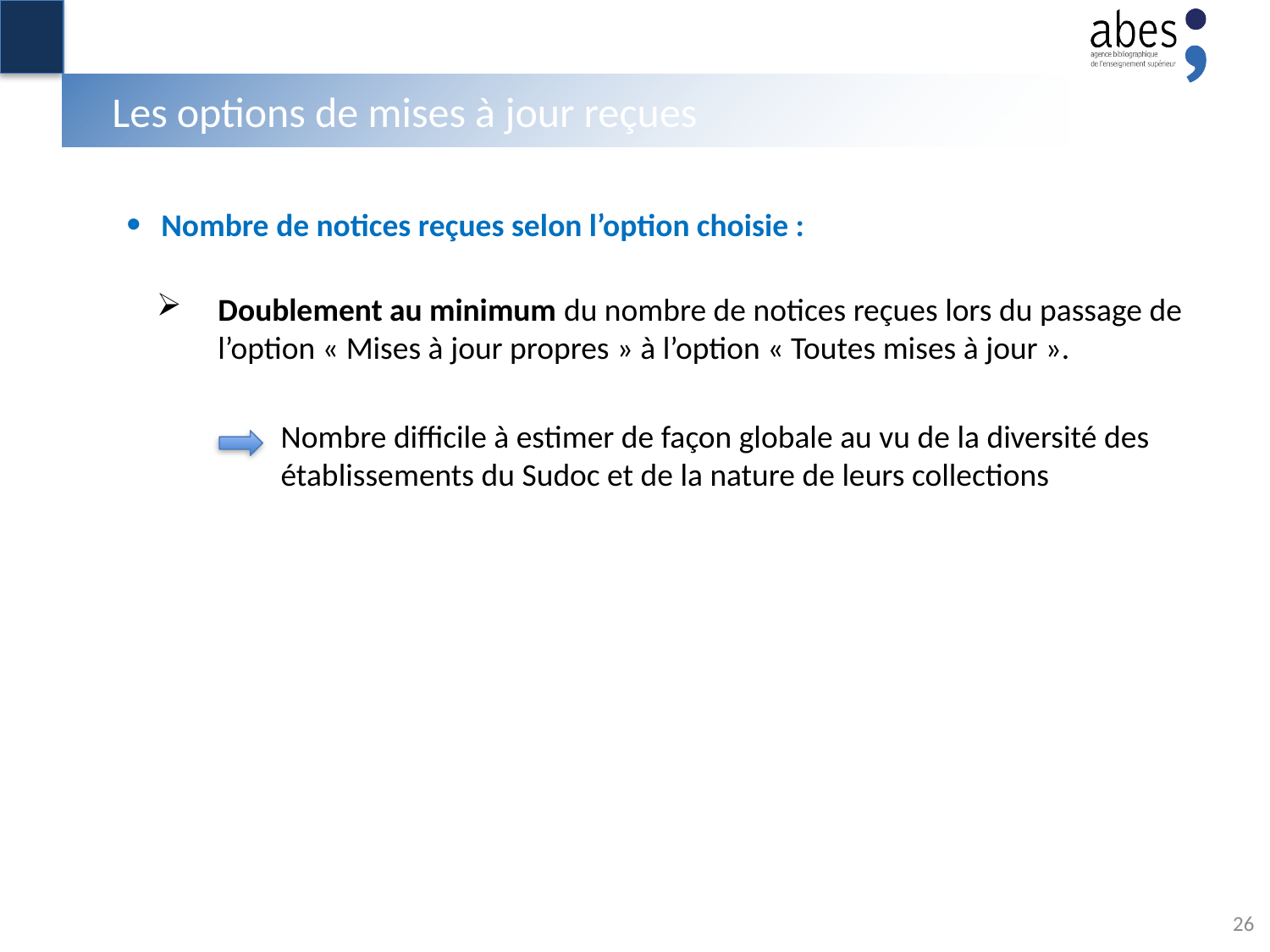

# Les options de mises à jour reçues
Nombre de notices reçues selon l’option choisie :

Doublement au minimum du nombre de notices reçues lors du passage de l’option « Mises à jour propres » à l’option « Toutes mises à jour ».

	Nombre difficile à estimer de façon globale au vu de la diversité des établissements du Sudoc et de la nature de leurs collections

26